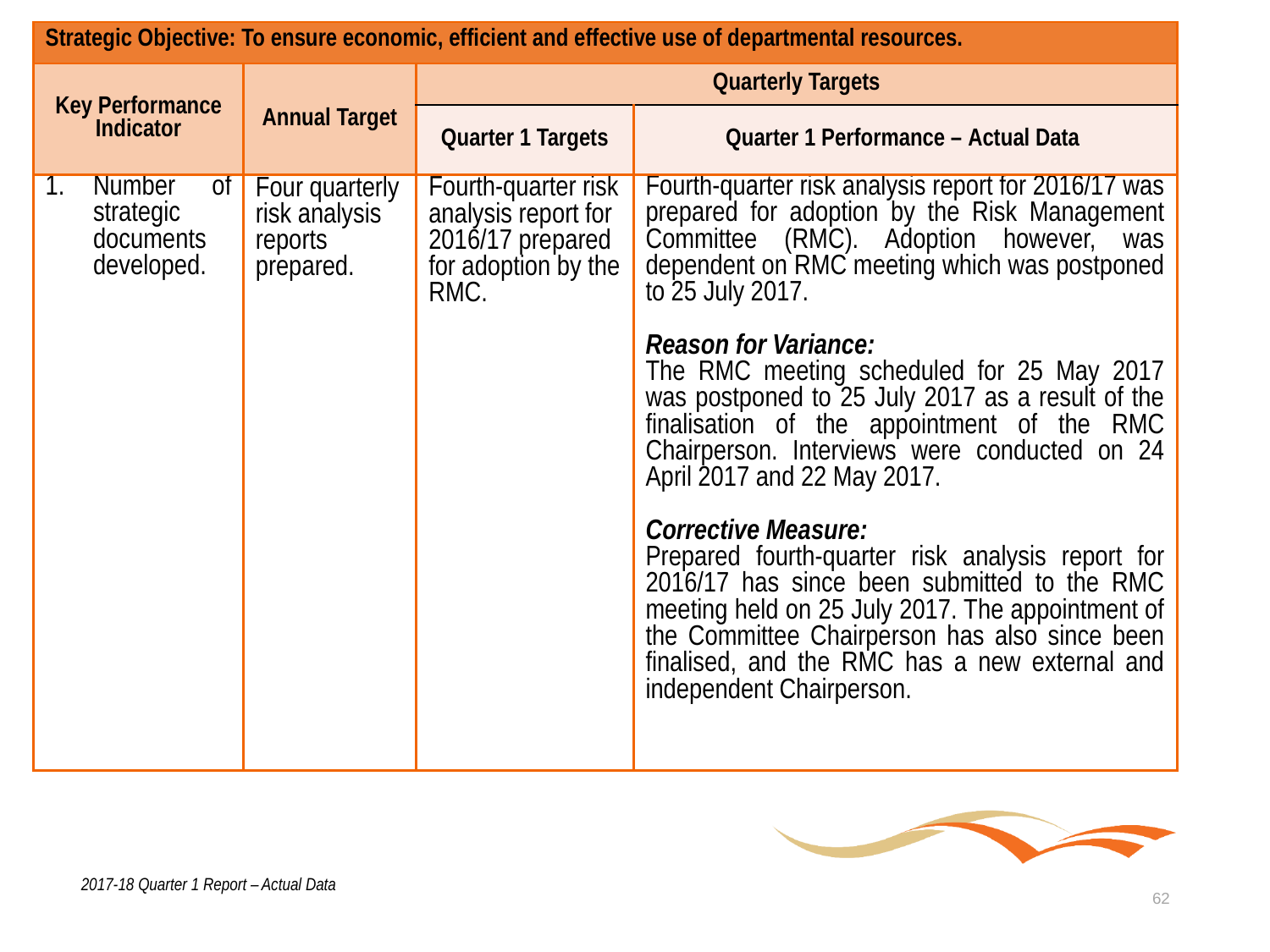

| Strategic Objective: To ensure economic, efficient and effective use of departmental resources. |  |  |  |
| --- | --- | --- | --- |
| Key Performance Indicator | Annual Target | Quarterly Targets |  |
|  |  | Quarter 1 Targets | Quarter 1 Performance – Actual Data |
| Number of strategic documents developed. | Four quarterly risk analysis reports prepared. | Fourth-quarter risk analysis report for 2016/17 prepared for adoption by the RMC. | Fourth-quarter risk analysis report for 2016/17 was prepared for adoption by the Risk Management Committee (RMC). Adoption however, was dependent on RMC meeting which was postponed to 25 July 2017. Reason for Variance: The RMC meeting scheduled for 25 May 2017 was postponed to 25 July 2017 as a result of the finalisation of the appointment of the RMC Chairperson. Interviews were conducted on 24 April 2017 and 22 May 2017. Corrective Measure: Prepared fourth-quarter risk analysis report for 2016/17 has since been submitted to the RMC meeting held on 25 July 2017. The appointment of the Committee Chairperson has also since been finalised, and the RMC has a new external and independent Chairperson. |

2017-18 Quarter 1 Report – Actual Data
62